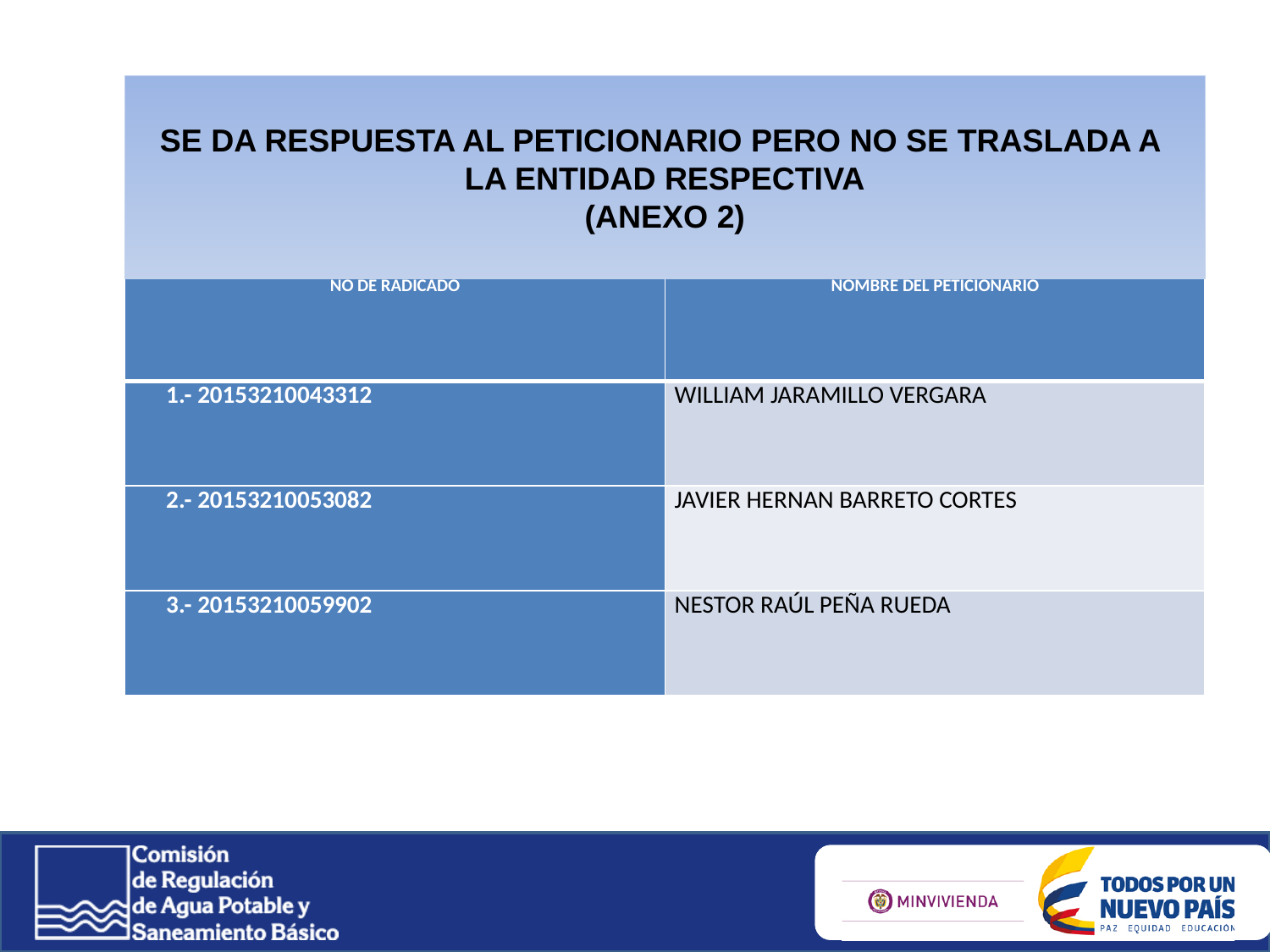

SE DA RESPUESTA AL PETICIONARIO PERO NO SE TRASLADA A  LA ENTIDAD RESPECTIVA
(ANEXO 2)

| NO DE RADICADO | NOMBRE DEL PETICIONARIO |
| --- | --- |
| 1.- 20153210043312 | WILLIAM JARAMILLO VERGARA |
| 2.- 20153210053082 | JAVIER HERNAN BARRETO CORTES |
| 3.- 20153210059902 | NESTOR RAÚL PEÑA RUEDA |